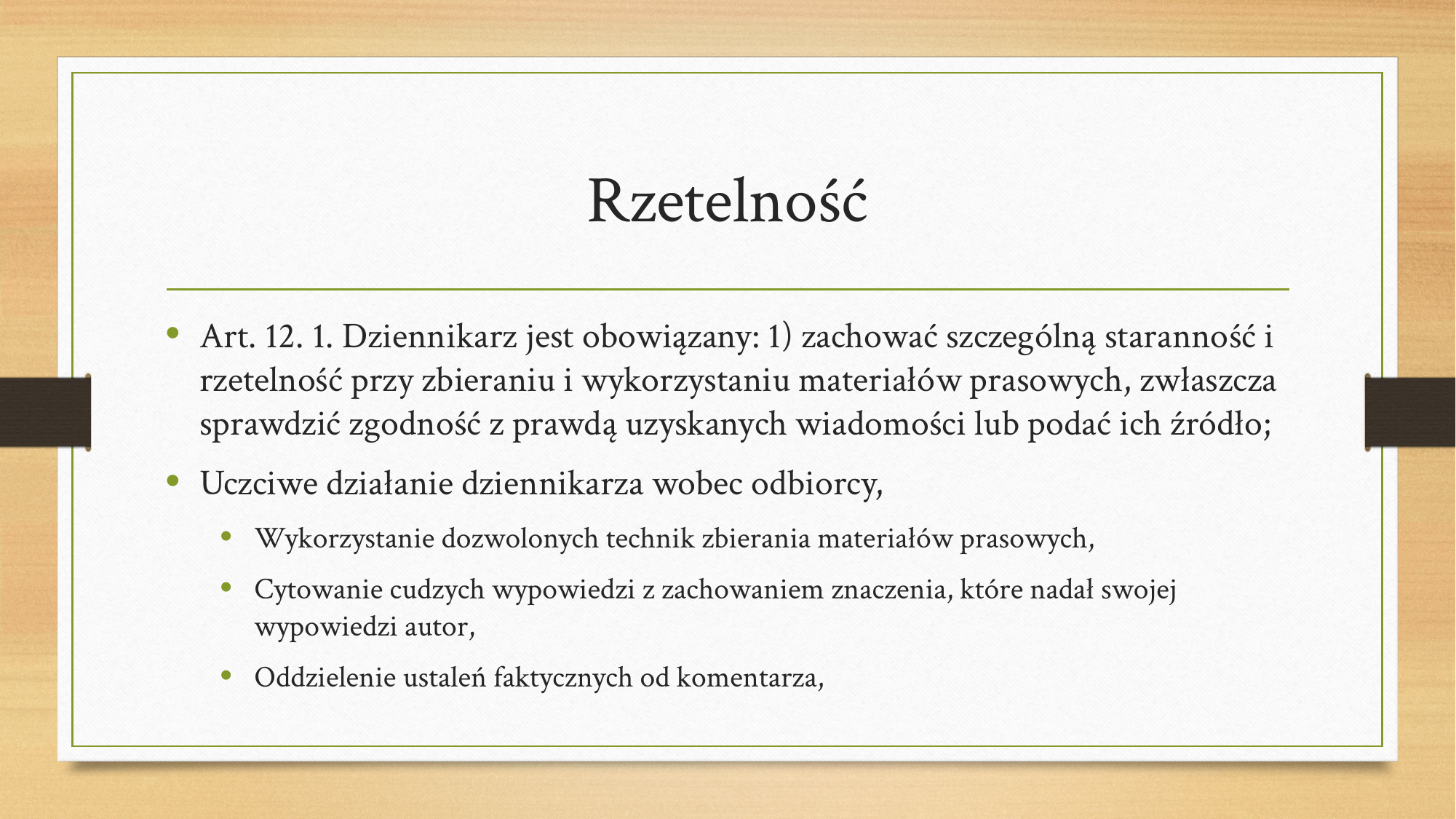

# Rzetelność
Art. 12. 1. Dziennikarz jest obowiązany: 1) zachować szczególną staranność i rzetelność przy zbieraniu i wykorzystaniu materiałów prasowych, zwłaszcza sprawdzić zgodność z prawdą uzyskanych wiadomości lub podać ich źródło;
Uczciwe działanie dziennikarza wobec odbiorcy,
Wykorzystanie dozwolonych technik zbierania materiałów prasowych,
Cytowanie cudzych wypowiedzi z zachowaniem znaczenia, które nadał swojej wypowiedzi autor,
Oddzielenie ustaleń faktycznych od komentarza,